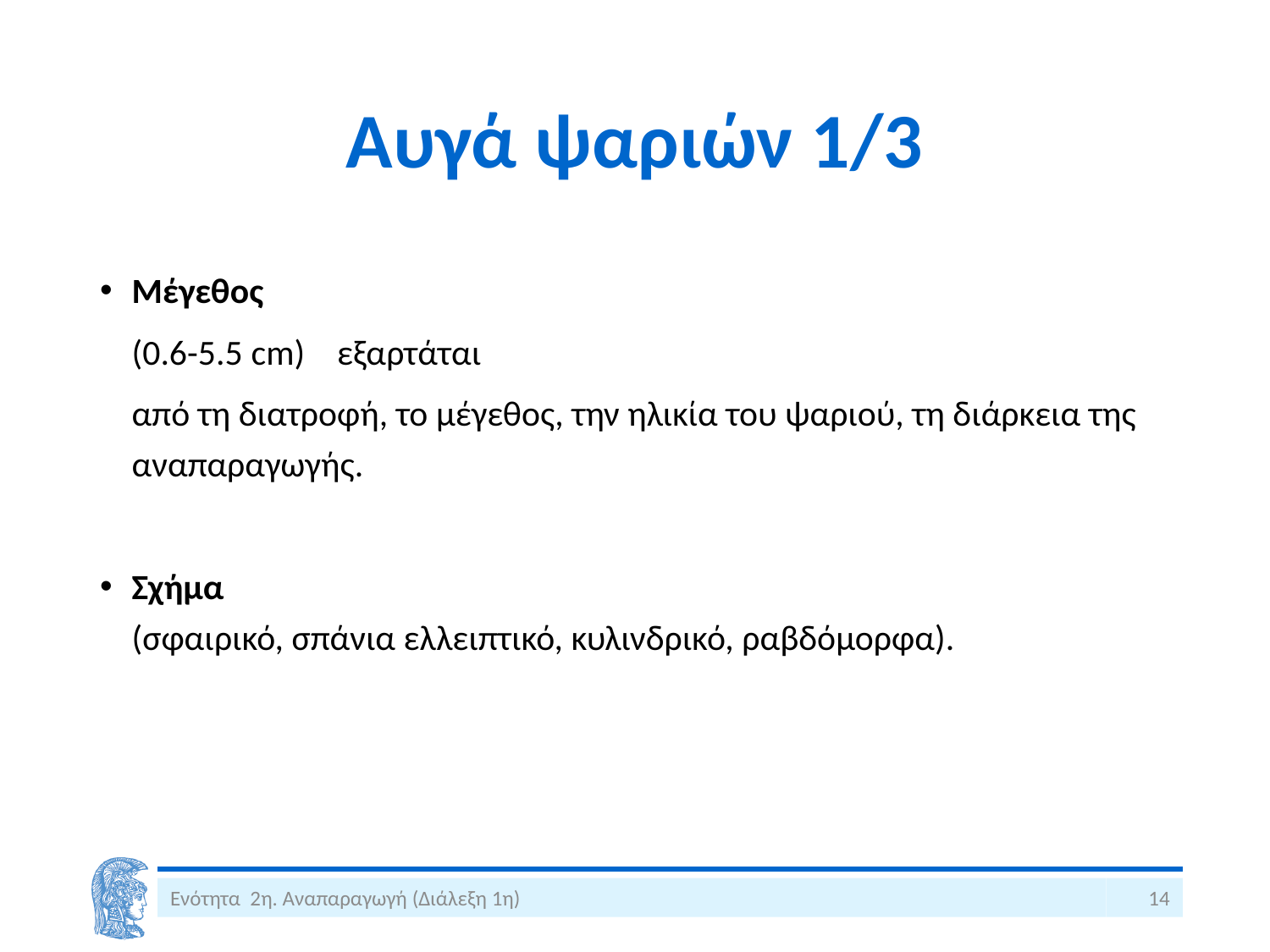

# Αυγά ψαριών 1/3
Μέγεθος
	(0.6-5.5 cm)    εξαρτάται
	από τη διατροφή, το μέγεθος, την ηλικία του ψαριού, τη διάρκεια της αναπαραγωγής.

Σχήμα		          					     (σφαιρικό, σπάνια ελλειπτικό, κυλινδρικό, ραβδόμορφα).
Ενότητα  2η. Αναπαραγωγή (Διάλεξη 1η)
14